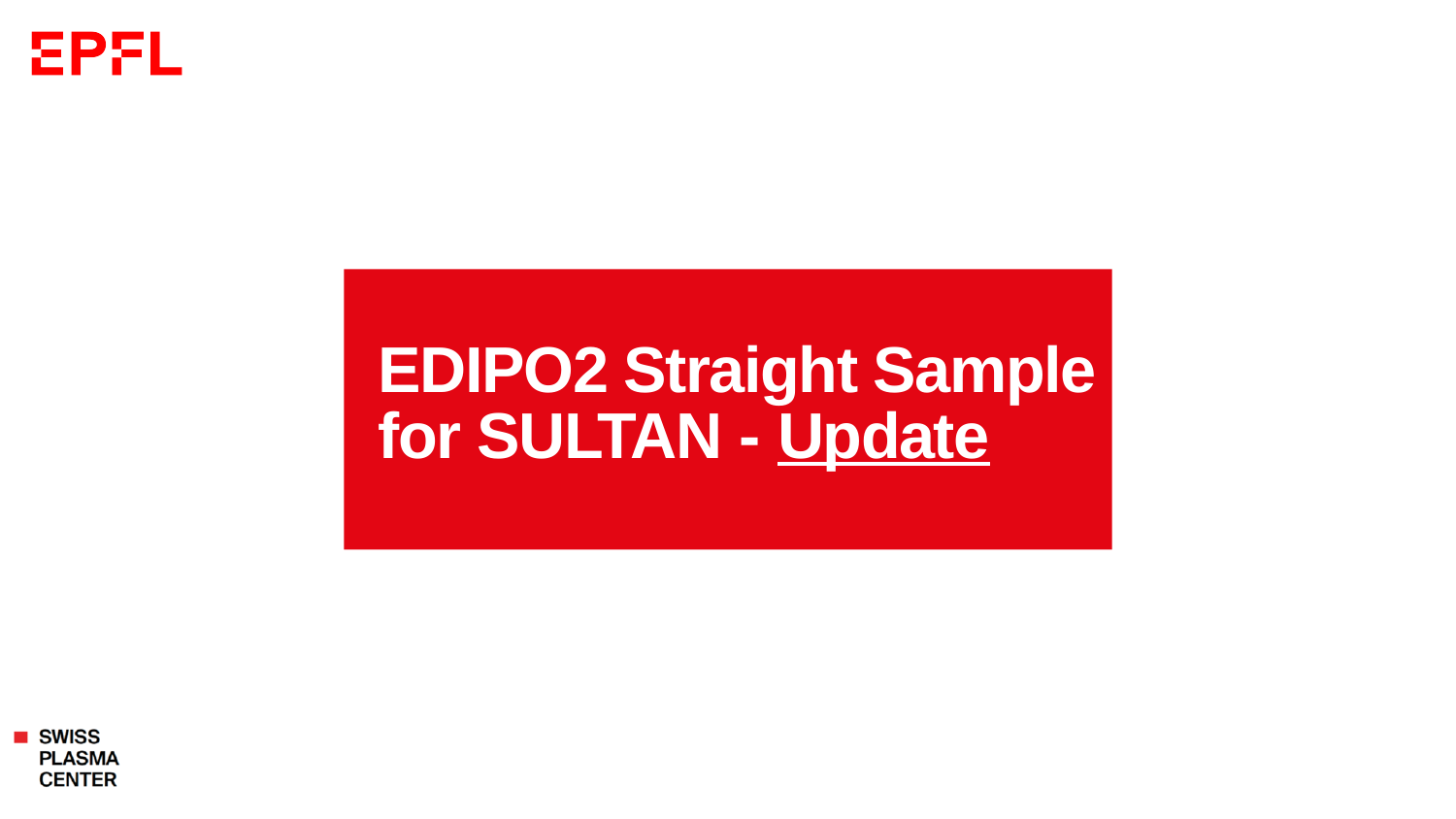

# EDIPO2 Straight Sample for SULTAN - Update